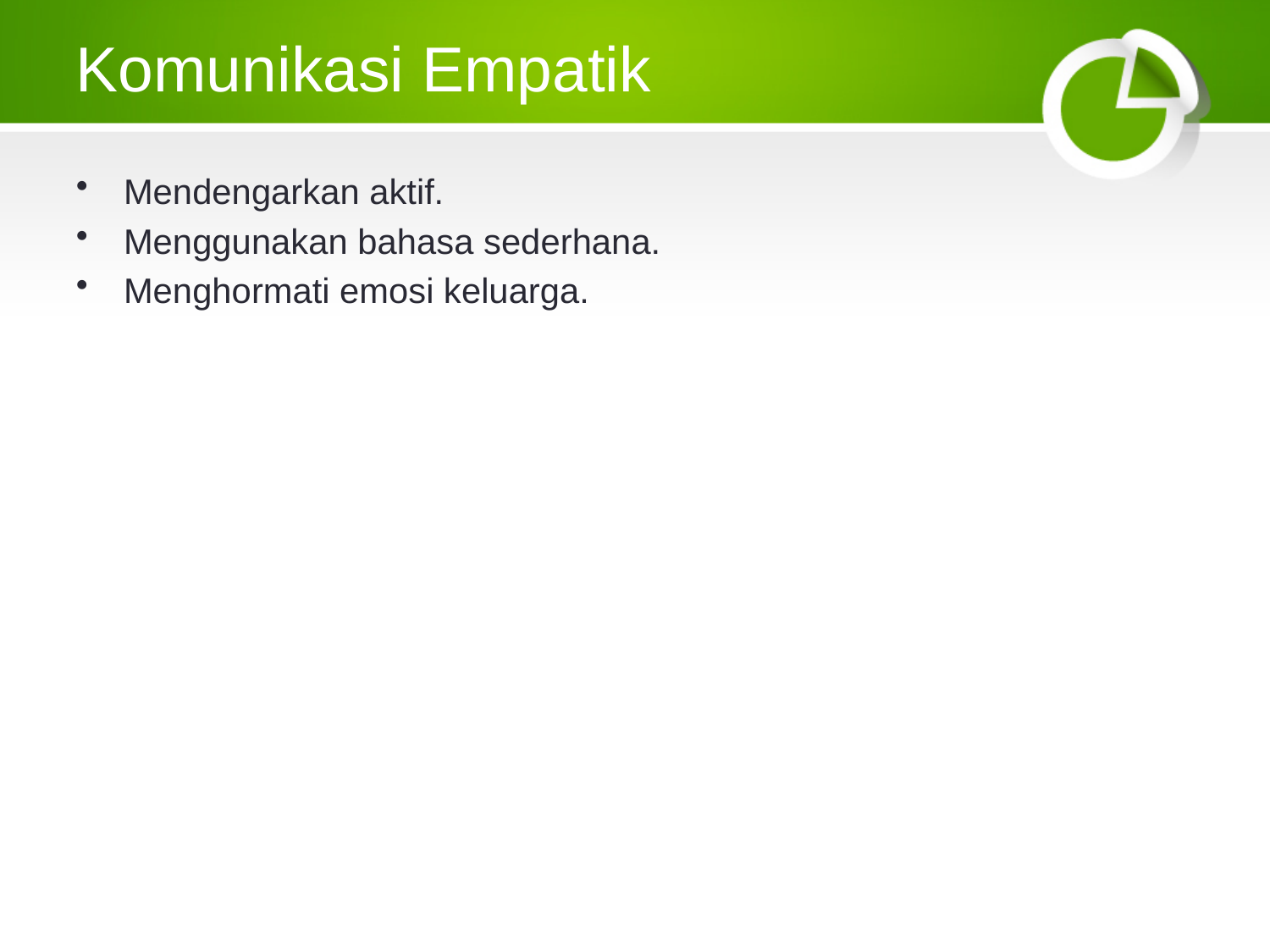

# Komunikasi Empatik
Mendengarkan aktif.
Menggunakan bahasa sederhana.
Menghormati emosi keluarga.